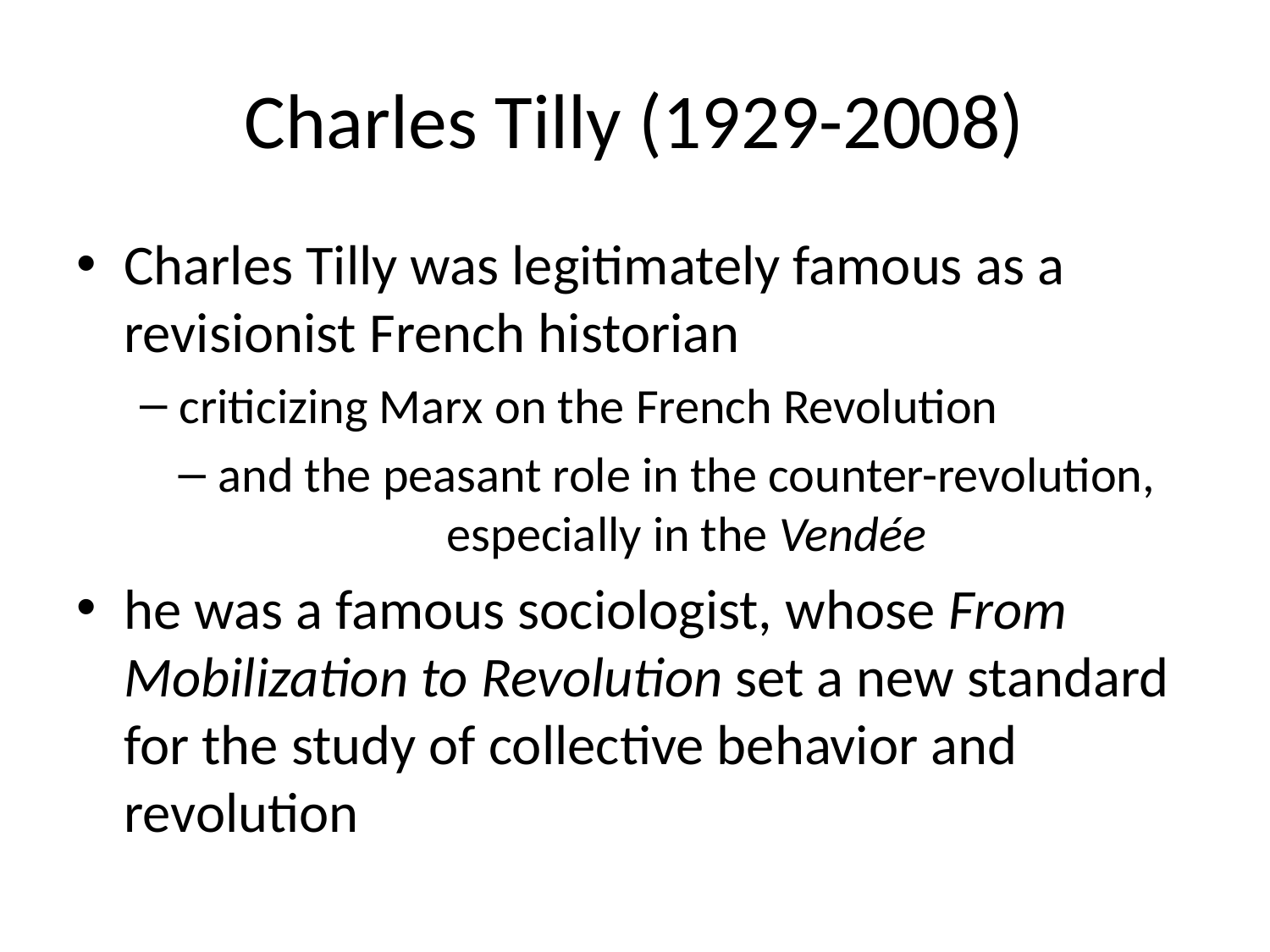

Charles Tilly (1929-2008)
Charles Tilly was legitimately famous as a revisionist French historian
criticizing Marx on the French Revolution
and the peasant role in the counter-revolution, especially in the Vendée
he was a famous sociologist, whose From Mobilization to Revolution set a new standard for the study of collective behavior and revolution